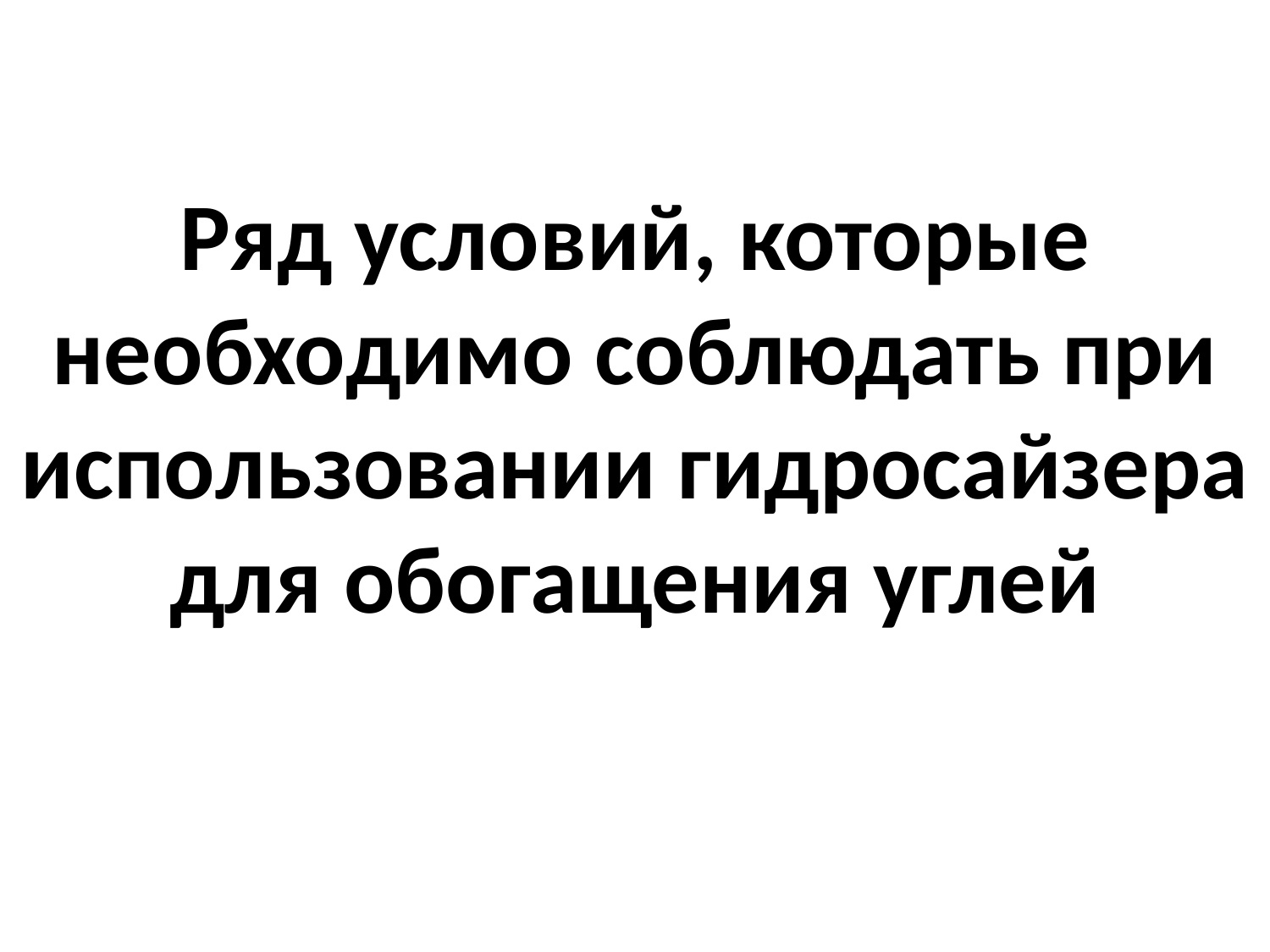

Ряд условий, которые необходимо соблюдать при использовании гидросайзера для обогащения углей